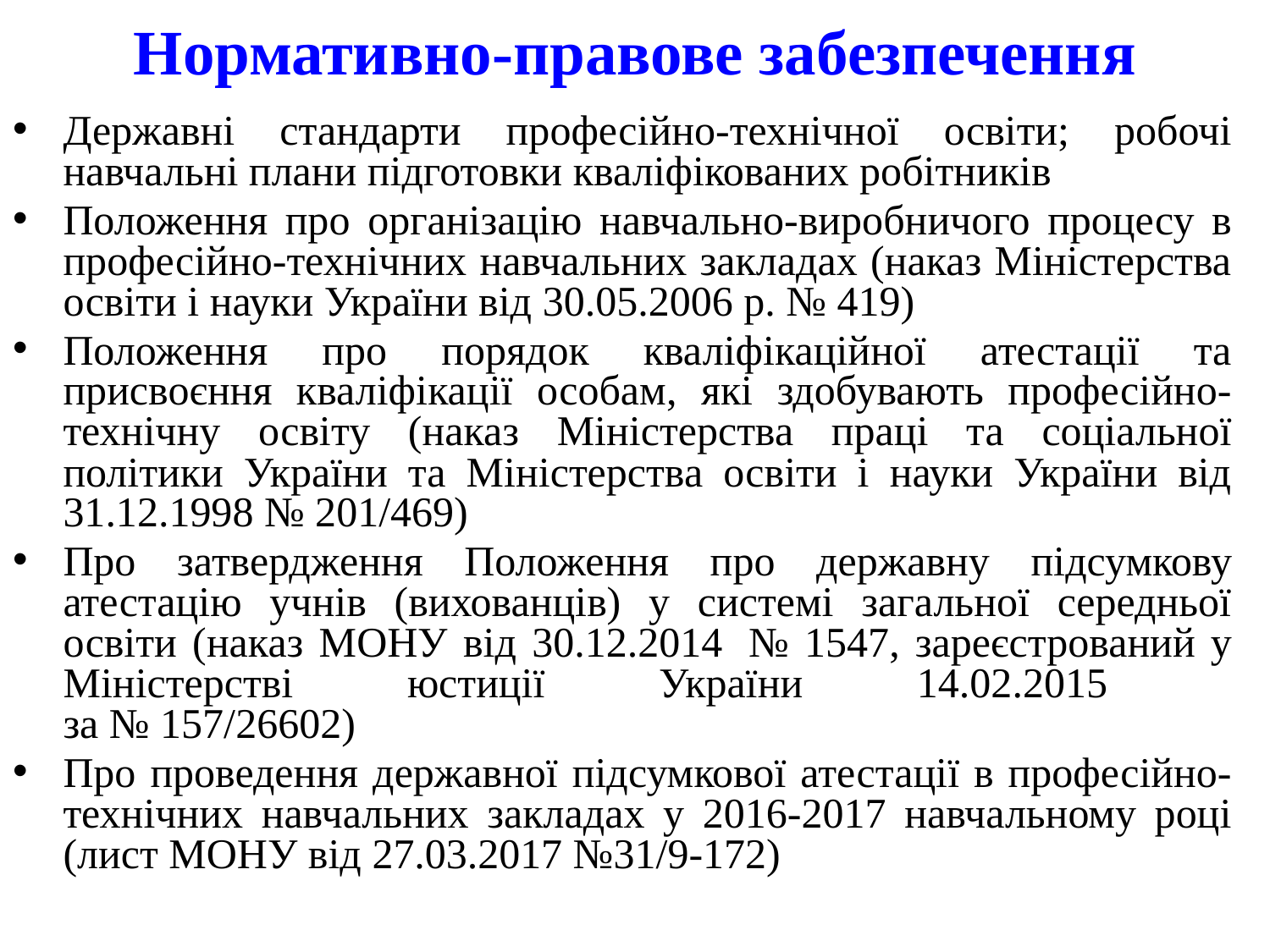

Нормативно-правове забезпечення
Державні стандарти професійно-технічної освіти; робочі навчальні плани підготовки кваліфікованих робітників
Положення про організацію навчально-виробничого процесу в професійно-технічних навчальних закладах (наказ Міністерства освіти і науки України від 30.05.2006 р. № 419)
Положення про порядок кваліфікаційної атестації та присвоєння кваліфікації особам, які здобувають професійно-технічну освіту (наказ Міністерства праці та соціальної політики України та Міністерства освіти і науки України від 31.12.1998 № 201/469)
Про затвердження Положення про державну підсумкову атестацію учнів (вихованців) у системі загальної середньої освіти (наказ МОНУ від 30.12.2014  № 1547, зареєстрований у Міністерстві юстиції України 14.02.2015  
за № 157/26602)
Про проведення державної підсумкової атестації в професійно-технічних навчальних закладах у 2016-2017 навчальному році (лист МОНУ від 27.03.2017 №31/9-172)